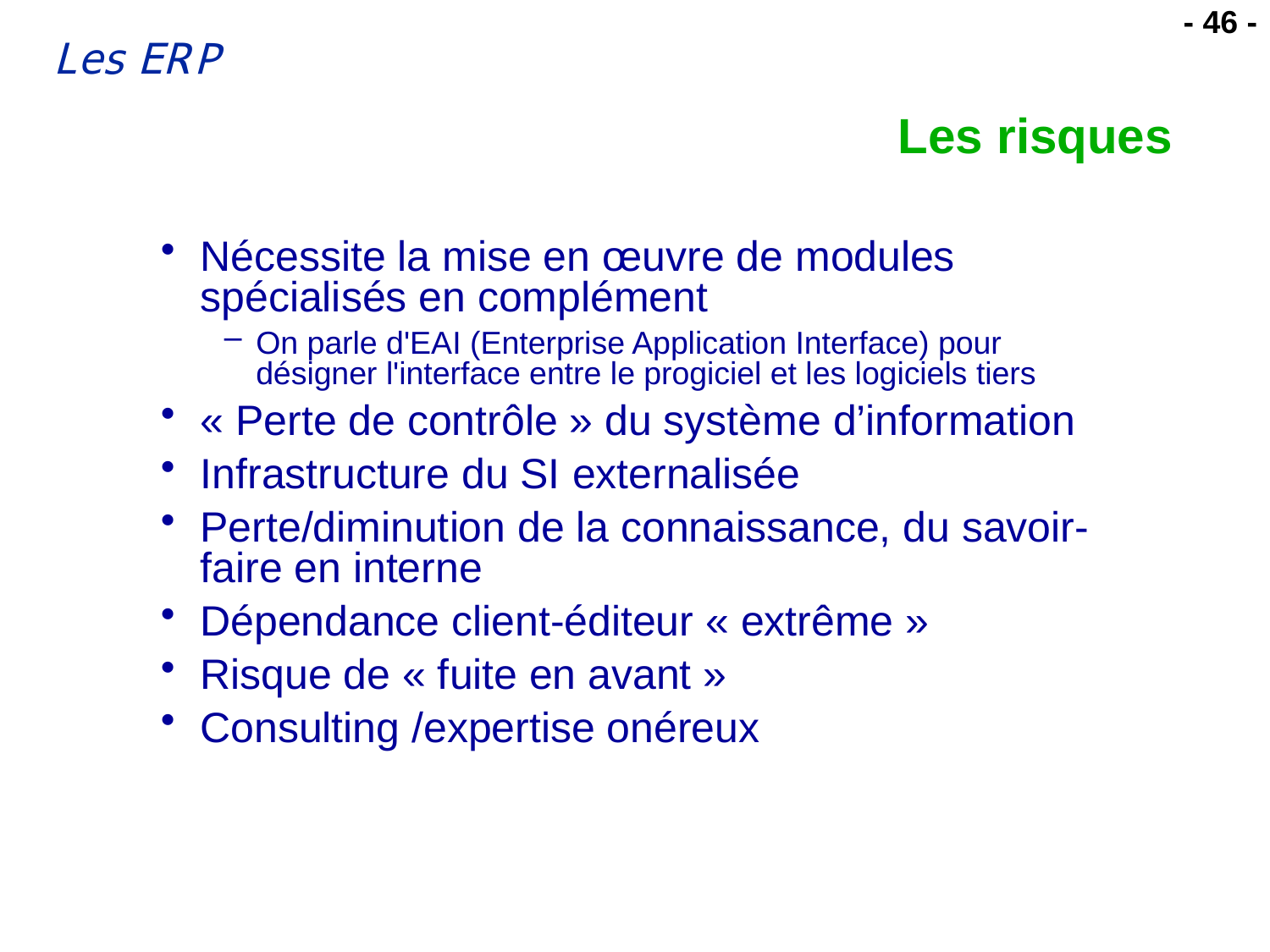

# Les risques
Nécessite la mise en œuvre de modules spécialisés en complément
On parle d'EAI (Enterprise Application Interface) pour désigner l'interface entre le progiciel et les logiciels tiers
« Perte de contrôle » du système d’information
Infrastructure du SI externalisée
Perte/diminution de la connaissance, du savoir-faire en interne
Dépendance client-éditeur « extrême »
Risque de « fuite en avant »
Consulting /expertise onéreux